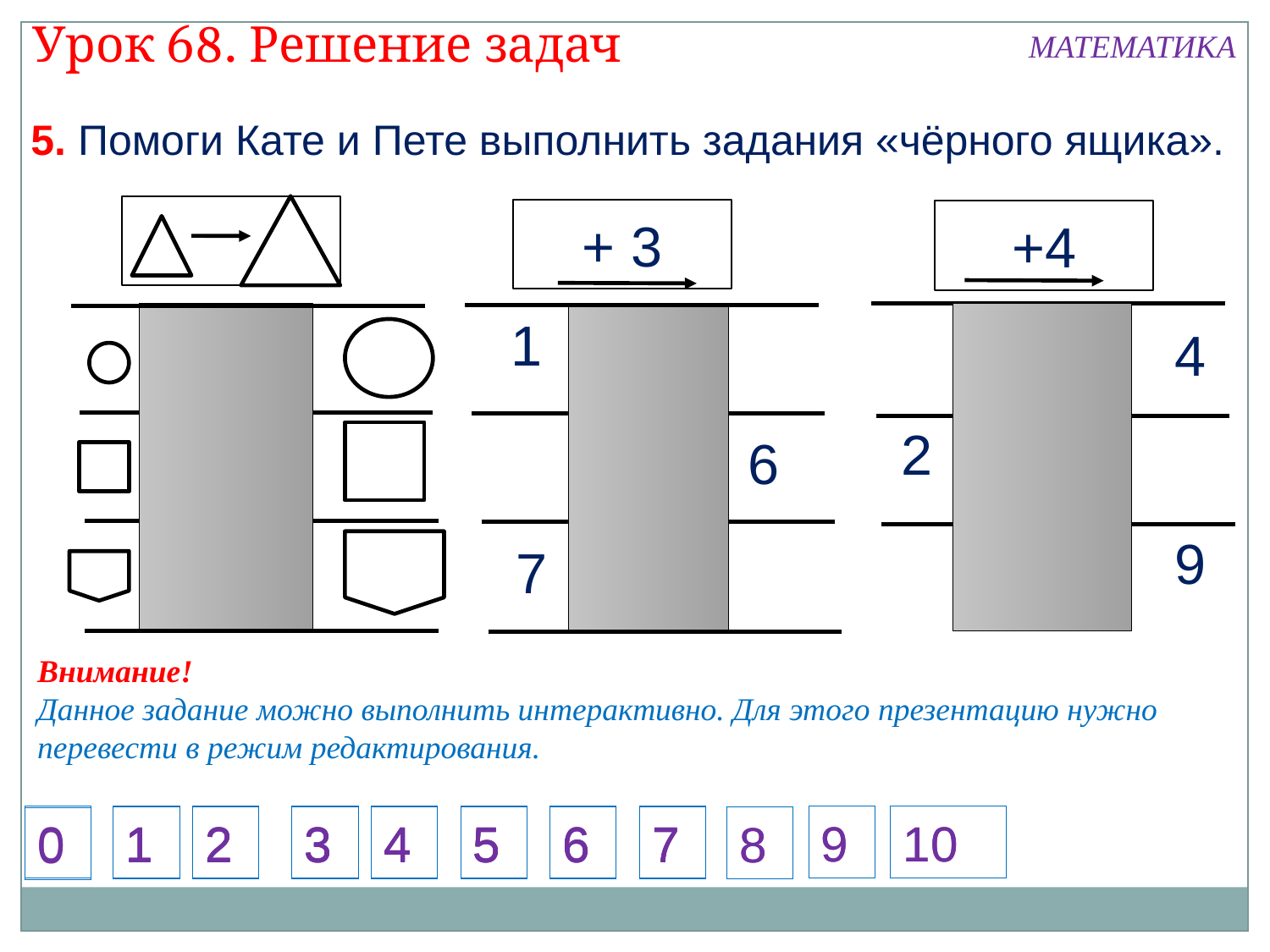

Урок 68. Решение задач
МАТЕМАТИКА
5. Помоги Кате и Пете выполнить задания «чёрного ящика».

+ 3
+4

1

4

2

6

9

7

Внимание!
Данное задание можно выполнить интерактивно. Для этого презентацию нужно перевести в режим редактирования.
0
9
9
10
10
1
1
2
2
3
3
4
4
5
5
6
6
7
7
1
1
2
2
3
3
4
4
5
5
6
6
7
7
8
8
0